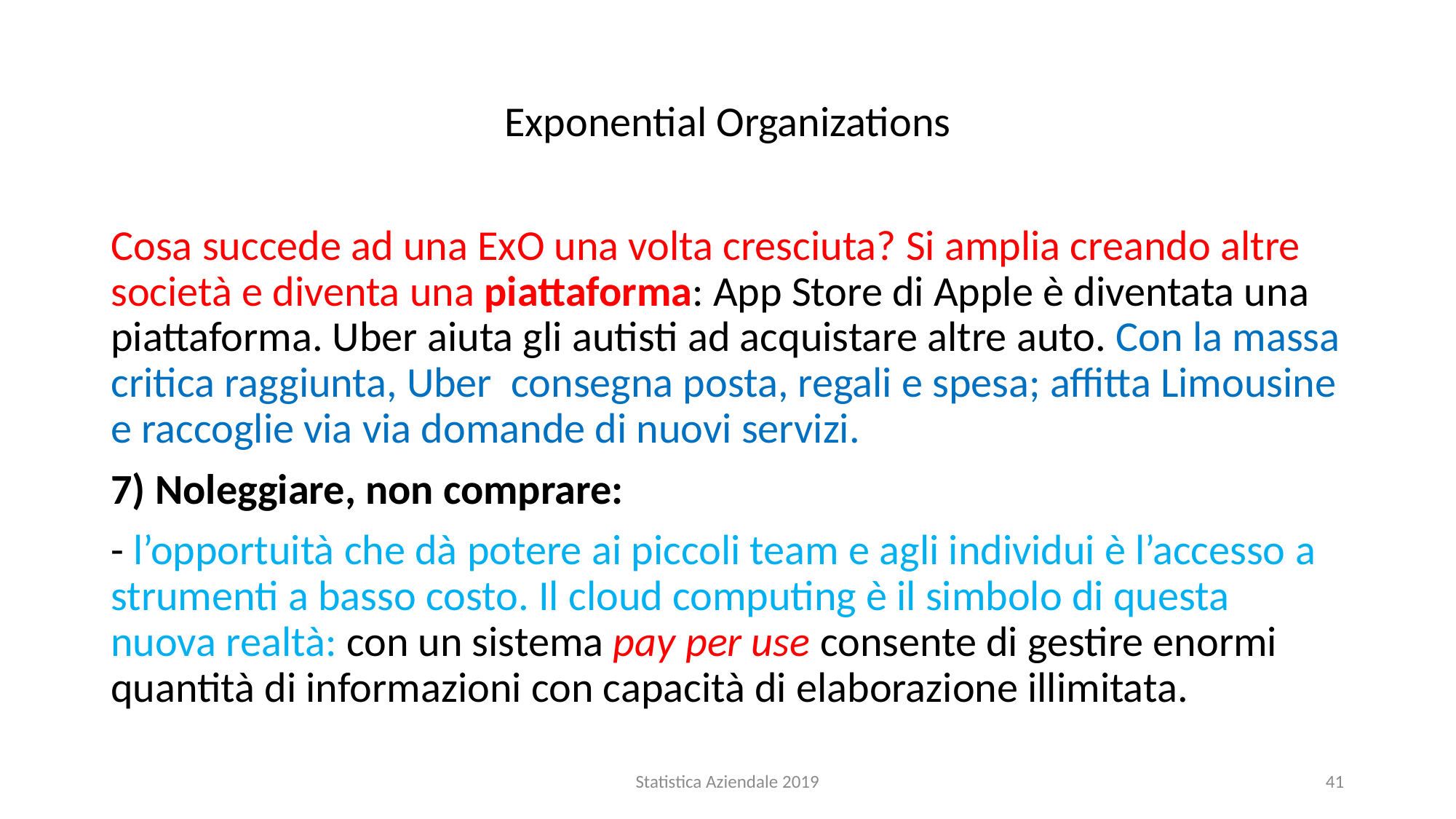

# Exponential Organizations
Cosa succede ad una ExO una volta cresciuta? Si amplia creando altre società e diventa una piattaforma: App Store di Apple è diventata una piattaforma. Uber aiuta gli autisti ad acquistare altre auto. Con la massa critica raggiunta, Uber  consegna posta, regali e spesa; affitta Limousine e raccoglie via via domande di nuovi servizi.
7) Noleggiare, non comprare:
- l’opportuità che dà potere ai piccoli team e agli individui è l’accesso a strumenti a basso costo. Il cloud computing è il simbolo di questa nuova realtà: con un sistema pay per use consente di gestire enormi quantità di informazioni con capacità di elaborazione illimitata.

Statistica Aziendale 2019
41